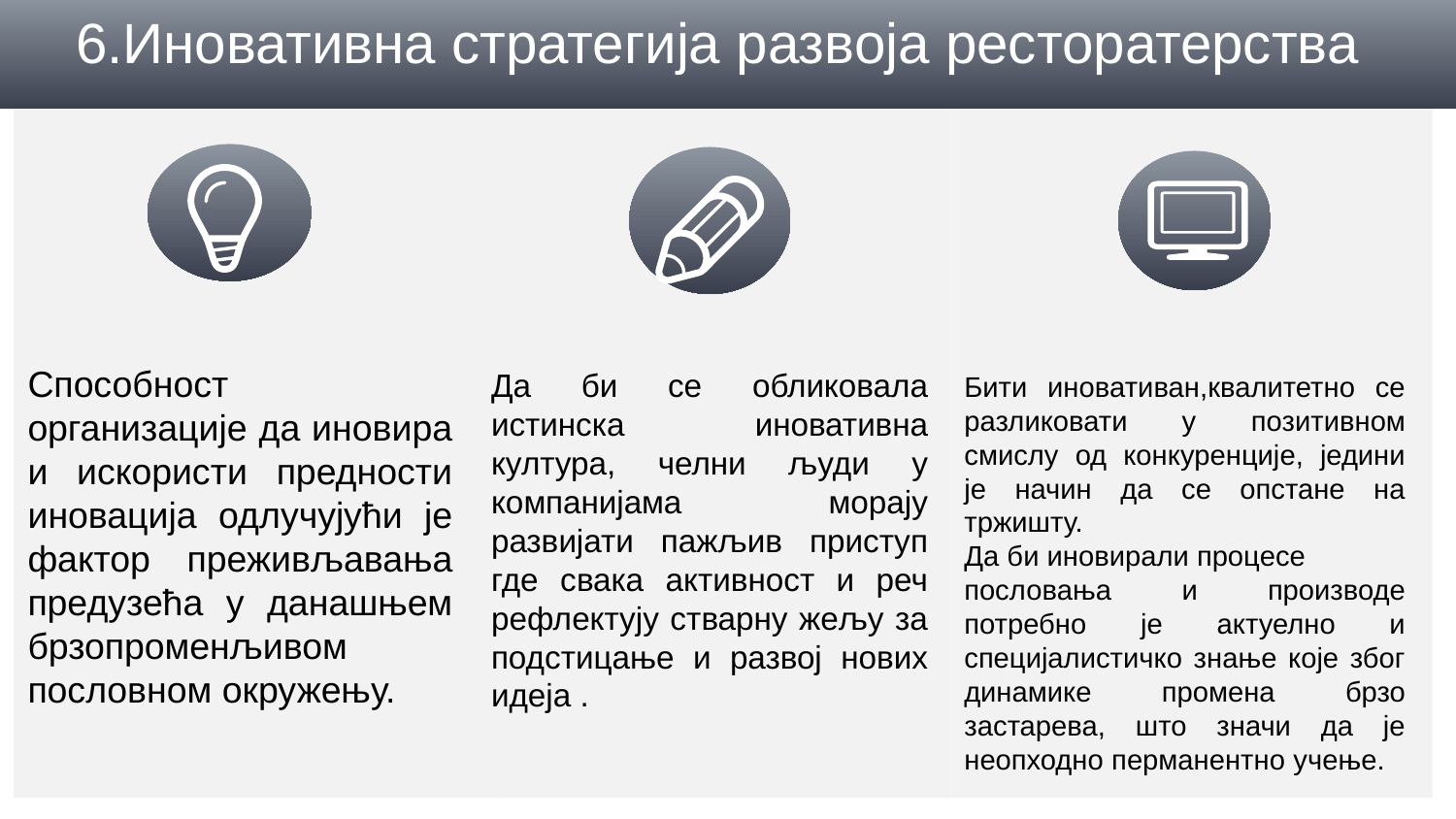

6.Иновативна стратегија развоја ресторатерства

Способност организације да иновира и искористи предности иновација одлучујући је фактор преживљавања предузећа у данашњем брзопроменљивом пословном окружењу.
Да би се обликовала истинска иновативна култура, челни људи у компанијама морају развијати пажљив приступ где свака активност и реч рефлектују стварну жељу за подстицање и развој нових идеја .

Бити иновативан,квалитетно се разликовати у позитивном смислу од конкуренције, једини је начин да се опстане на тржишту.
Да би иновирали процесе
пословања и производе потребно је актуелно и специјалистичко знање које због динамике промена брзо застарева, што значи да је неопходно перманентно учење.